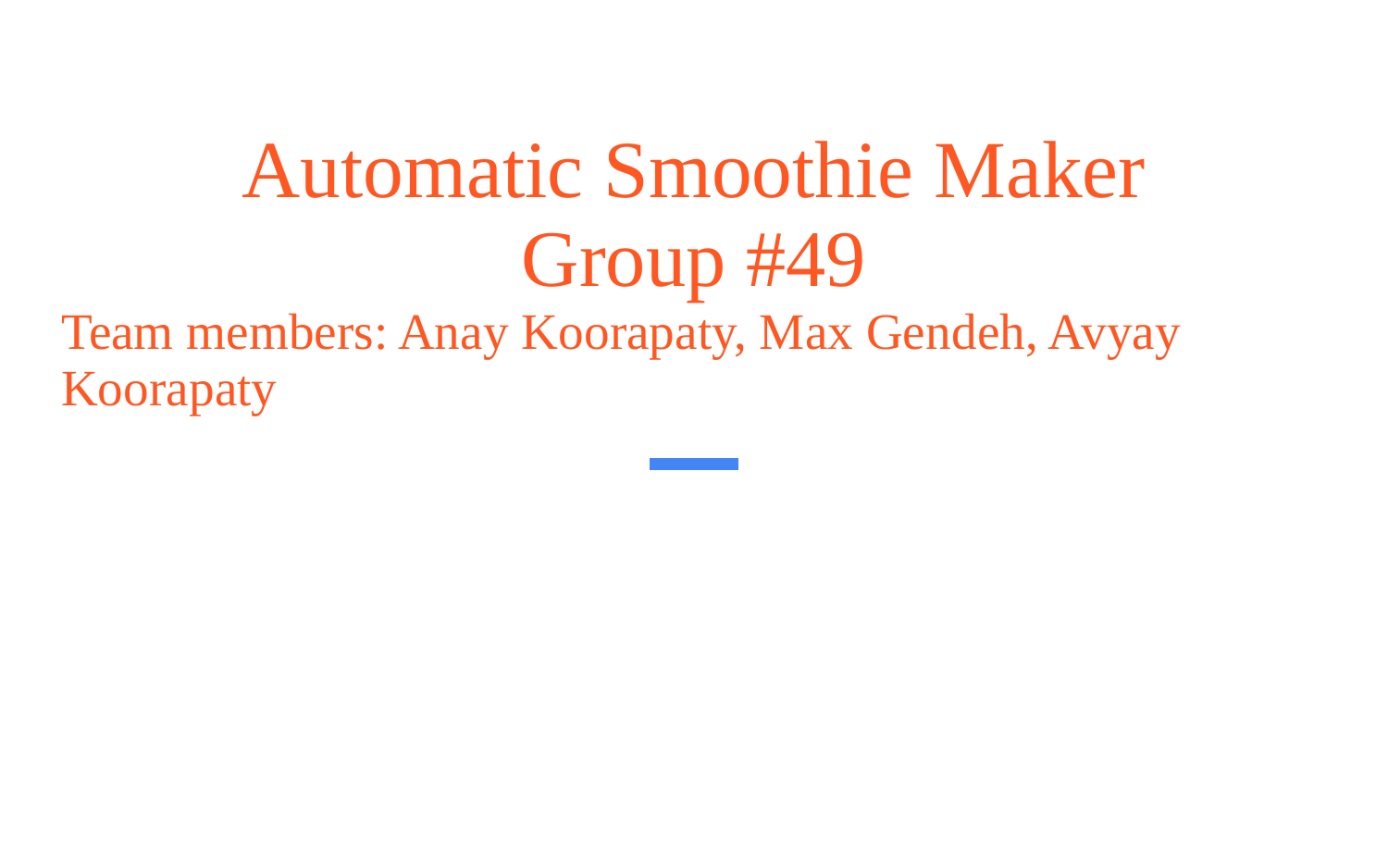

# Automatic Smoothie Maker
Group #49
Team members: Anay Koorapaty, Max Gendeh, Avyay Koorapaty